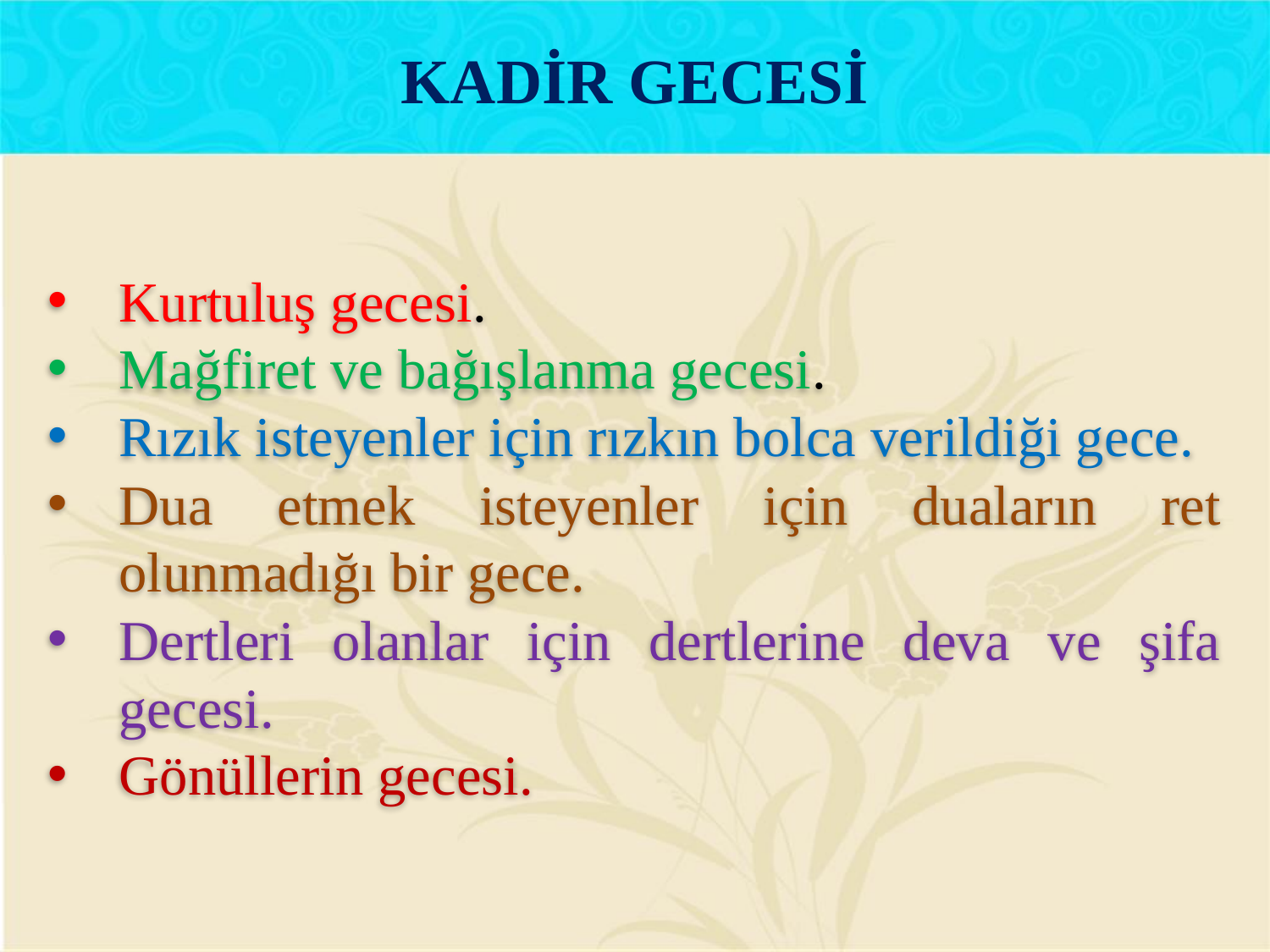

KADİR GECESİ
Kurtuluş gecesi.
Mağfiret ve bağışlanma gecesi.
Rızık isteyenler için rızkın bolca verildiği gece.
Dua etmek isteyenler için duaların ret olunmadığı bir gece.
Dertleri olanlar için dertlerine deva ve şifa gecesi.
Gönüllerin gecesi.